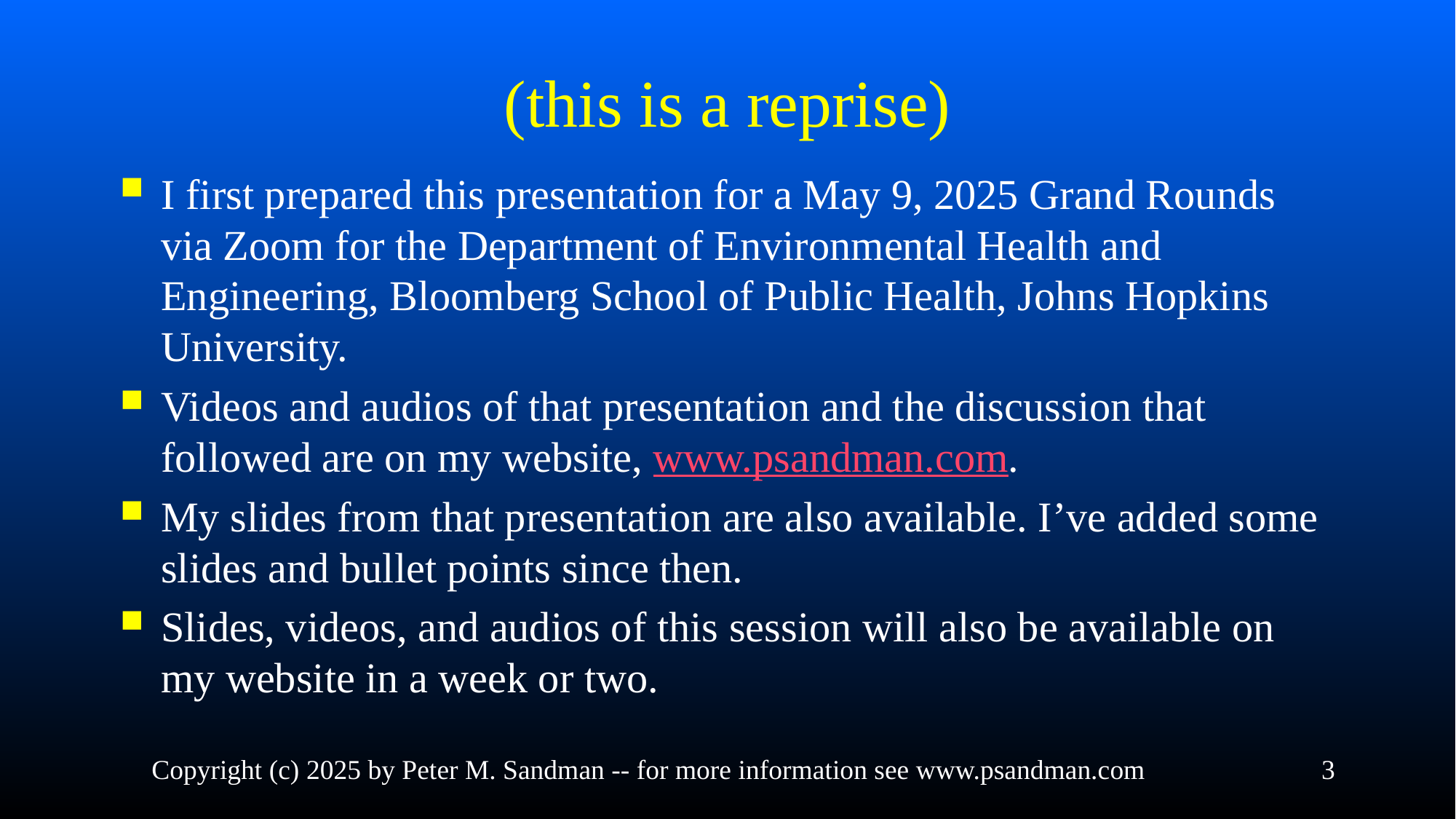

# (this is a reprise)
I first prepared this presentation for a May 9, 2025 Grand Rounds via Zoom for the Department of Environmental Health and Engineering, Bloomberg School of Public Health, Johns Hopkins University.
Videos and audios of that presentation and the discussion that followed are on my website, www.psandman.com.
My slides from that presentation are also available. I’ve added some slides and bullet points since then.
Slides, videos, and audios of this session will also be available on my website in a week or two.
Copyright (c) 2025 by Peter M. Sandman -- for more information see www.psandman.com
3